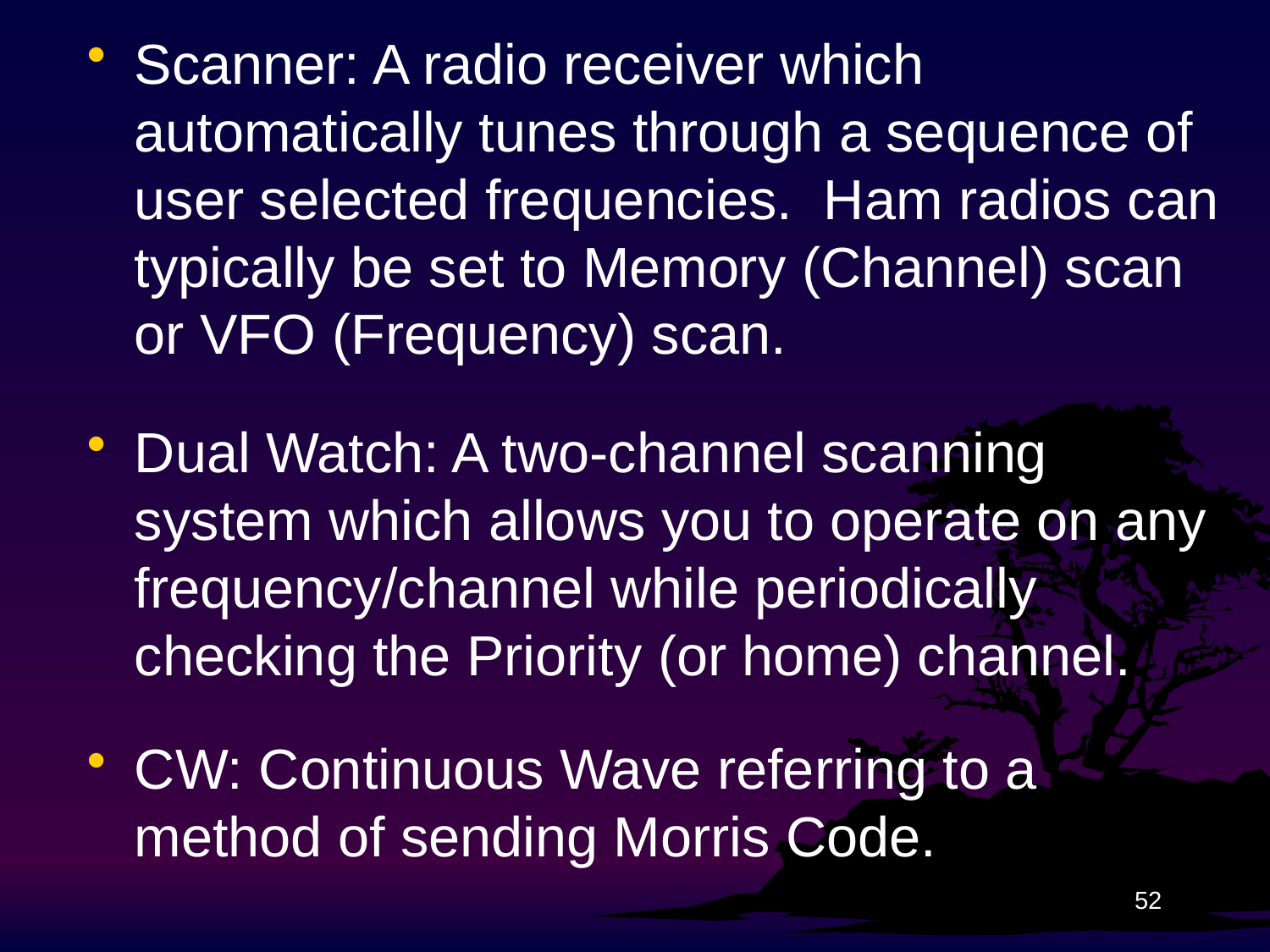

Scanner: A radio receiver which automatically tunes through a sequence of user selected frequencies.  Ham radios can typically be set to Memory (Channel) scan or VFO (Frequency) scan.

Dual Watch: A two-channel scanning system which allows you to operate on any frequency/channel while periodically checking the Priority (or home) channel.

CW: Continuous Wave referring to a method of sending Morris Code.
52